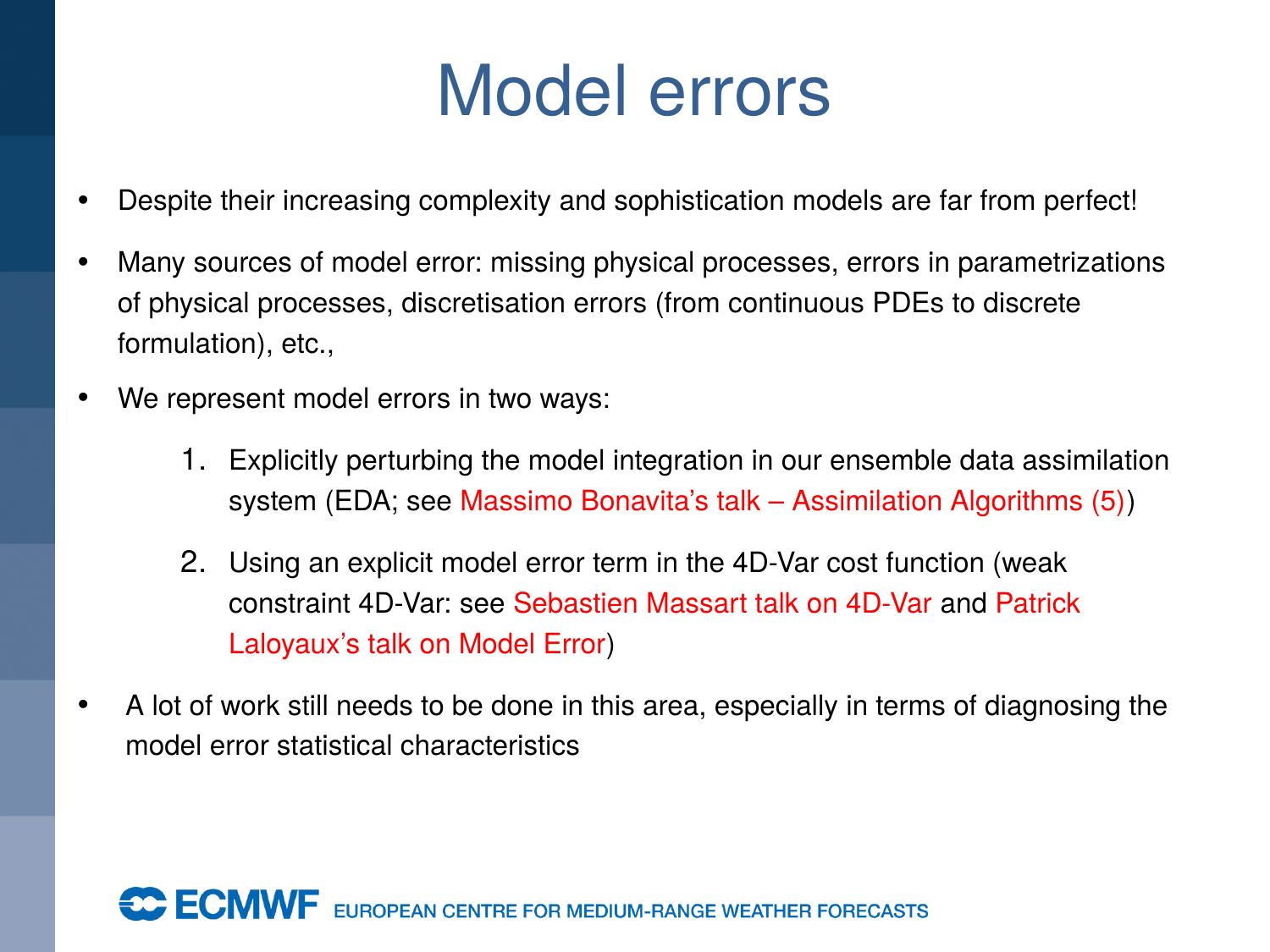

# Model errors
Despite their increasing complexity and sophistication models are far from perfect!
Many sources of model error: missing physical processes, errors in parametrizations of physical processes, discretisation errors (from continuous PDEs to discrete formulation), etc.,
We represent model errors in two ways:
Explicitly perturbing the model integration in our ensemble data assimilation system (EDA; see Massimo Bonavita’s talk – Assimilation Algorithms (5))
Using an explicit model error term in the 4D-Var cost function (weak constraint 4D-Var: see Sebastien Massart talk on 4D-Var and Patrick Laloyaux’s talk on Model Error)
A lot of work still needs to be done in this area, especially in terms of diagnosing the model error statistical characteristics